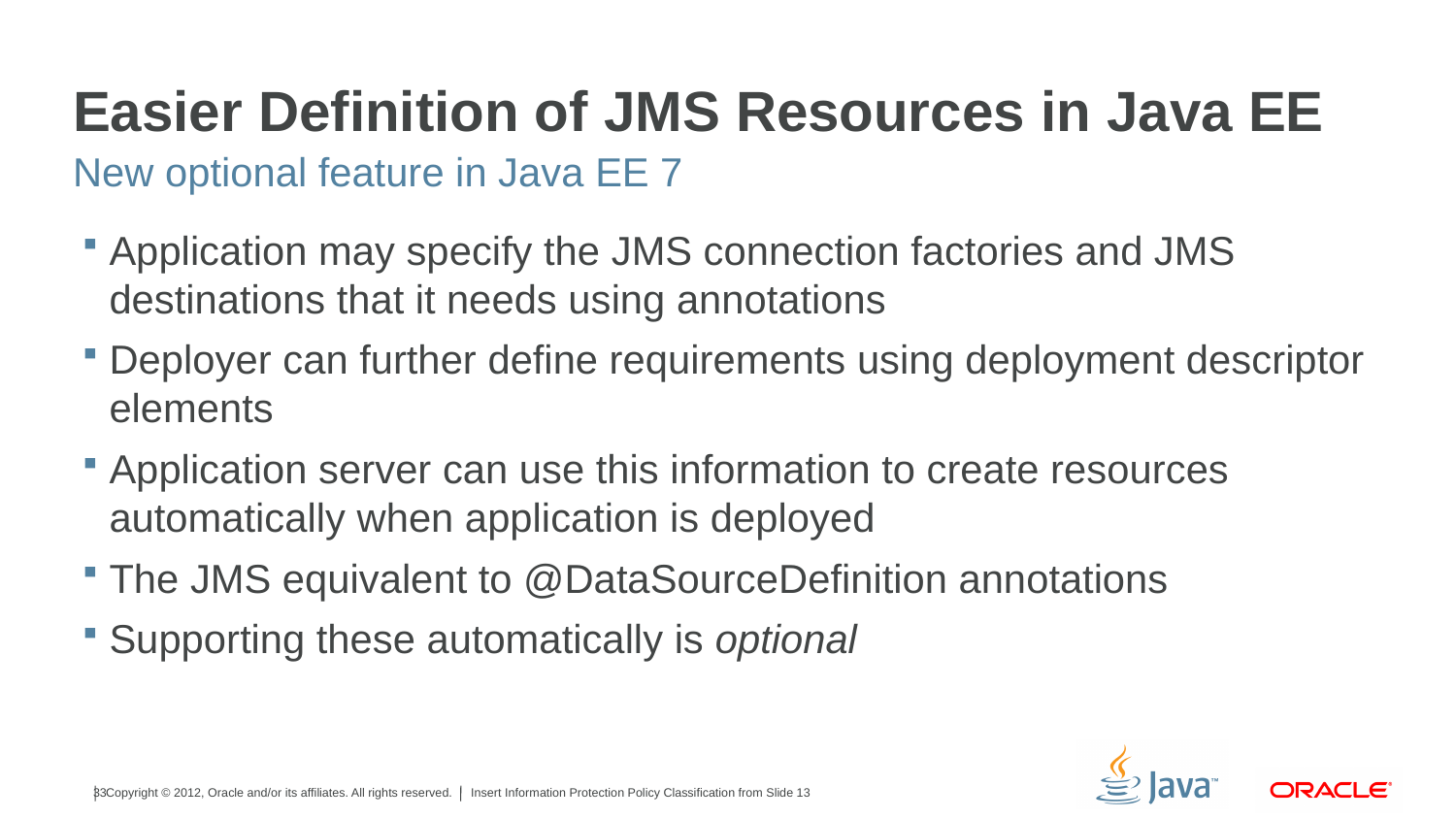

# Easier Definition of JMS Resources in Java EE
New optional feature in Java EE 7
Application may specify the JMS connection factories and JMS destinations that it needs using annotations
Deployer can further define requirements using deployment descriptor elements
Application server can use this information to create resources automatically when application is deployed
The JMS equivalent to @DataSourceDefinition annotations
Supporting these automatically is optional